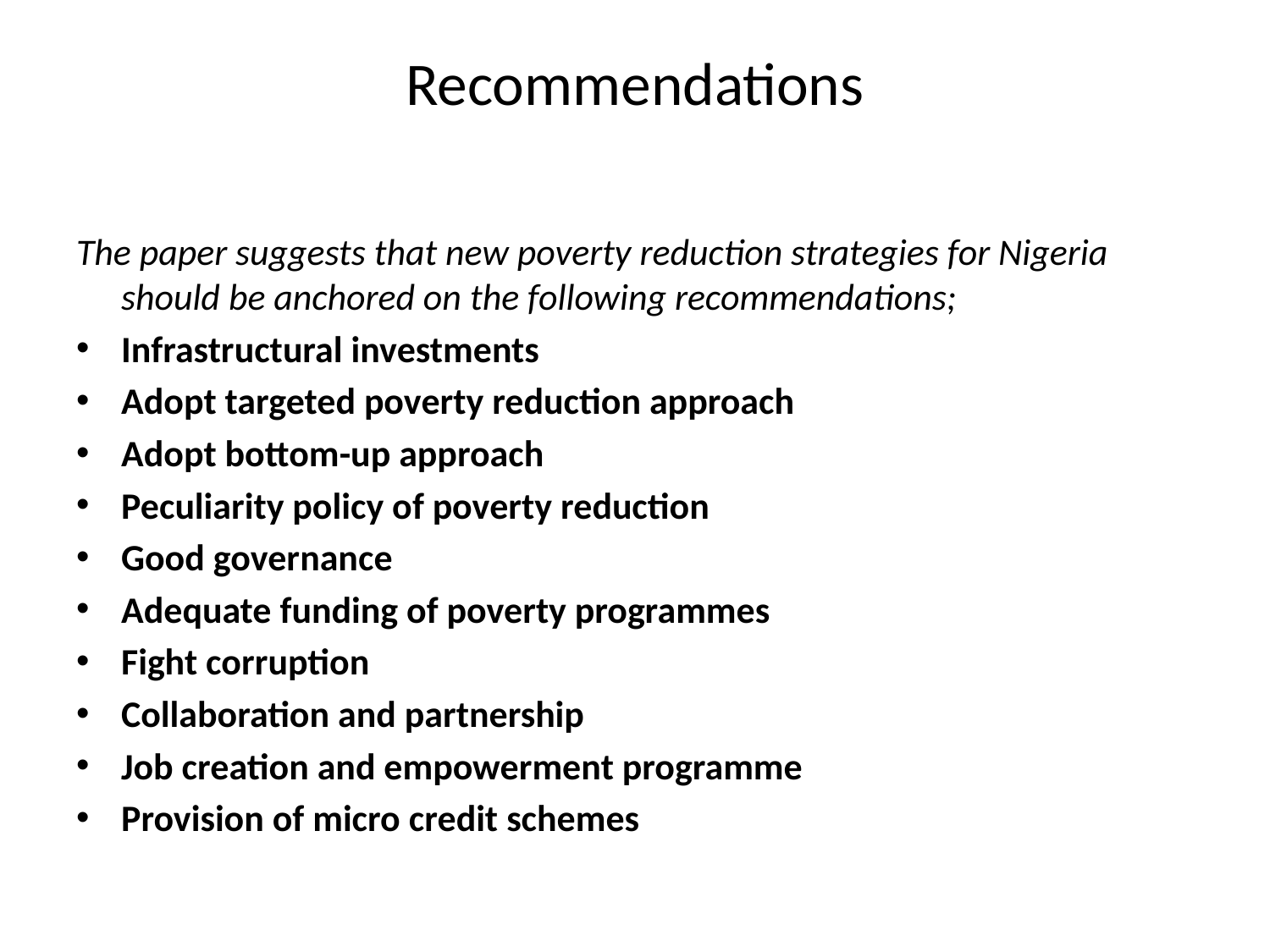

# Recommendations
The paper suggests that new poverty reduction strategies for Nigeria should be anchored on the following recommendations;
Infrastructural investments
Adopt targeted poverty reduction approach
Adopt bottom-up approach
Peculiarity policy of poverty reduction
Good governance
Adequate funding of poverty programmes
Fight corruption
Collaboration and partnership
Job creation and empowerment programme
Provision of micro credit schemes